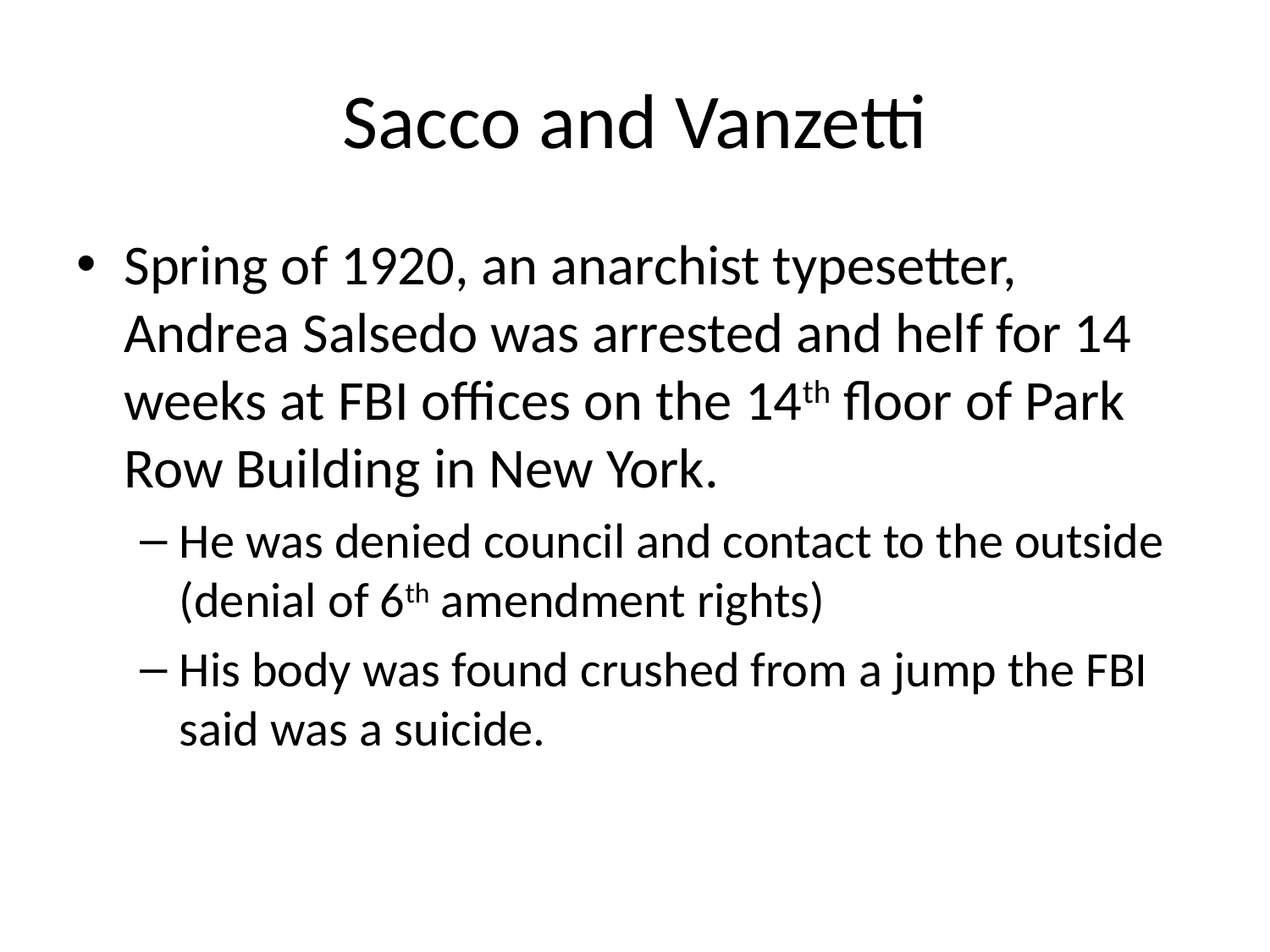

# Sacco and Vanzetti
Spring of 1920, an anarchist typesetter, Andrea Salsedo was arrested and helf for 14 weeks at FBI offices on the 14th floor of Park Row Building in New York.
He was denied council and contact to the outside (denial of 6th amendment rights)
His body was found crushed from a jump the FBI said was a suicide.